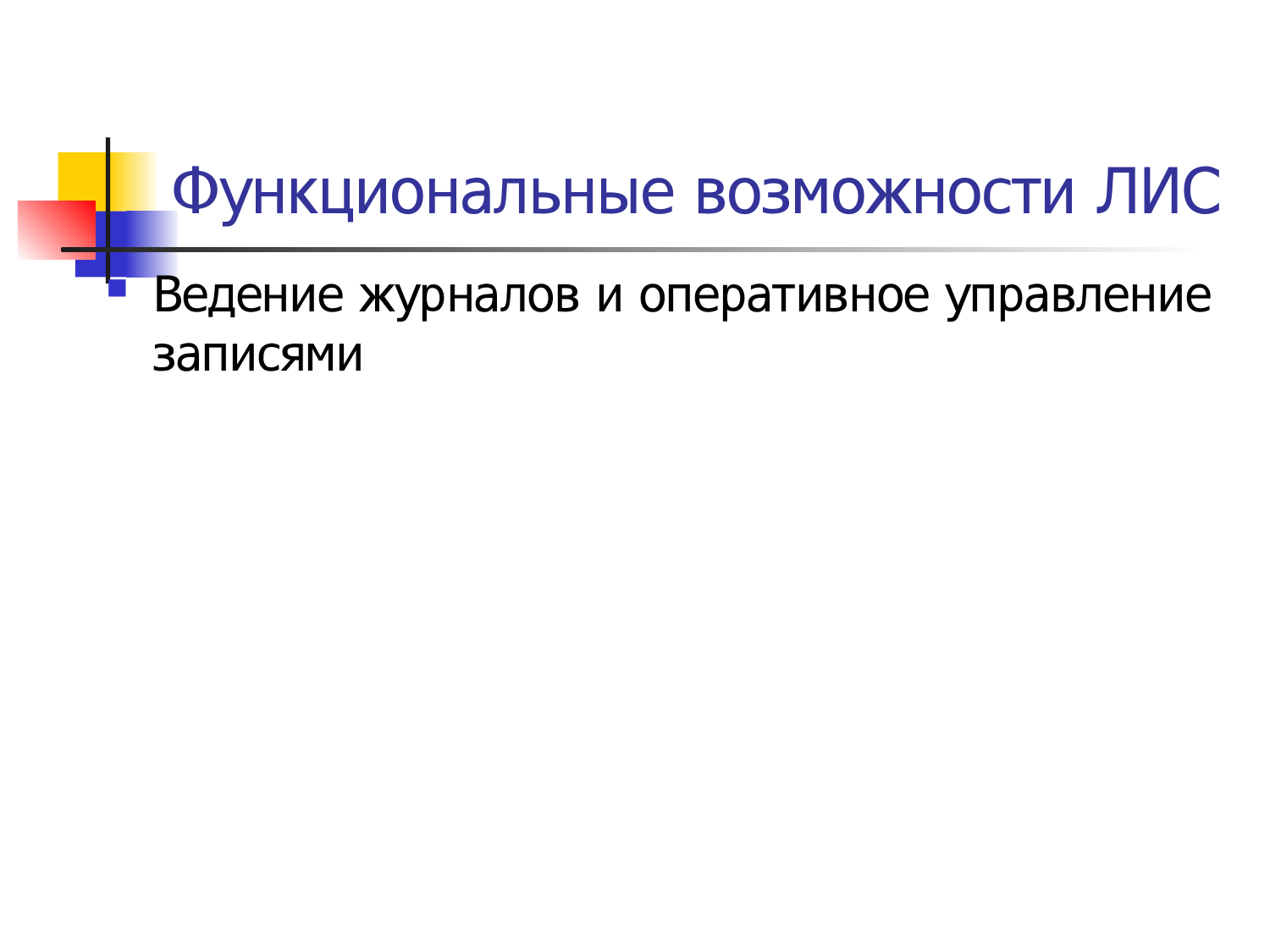

# Функциональные возможности ЛИС
Ведение журналов и оперативное управление записями